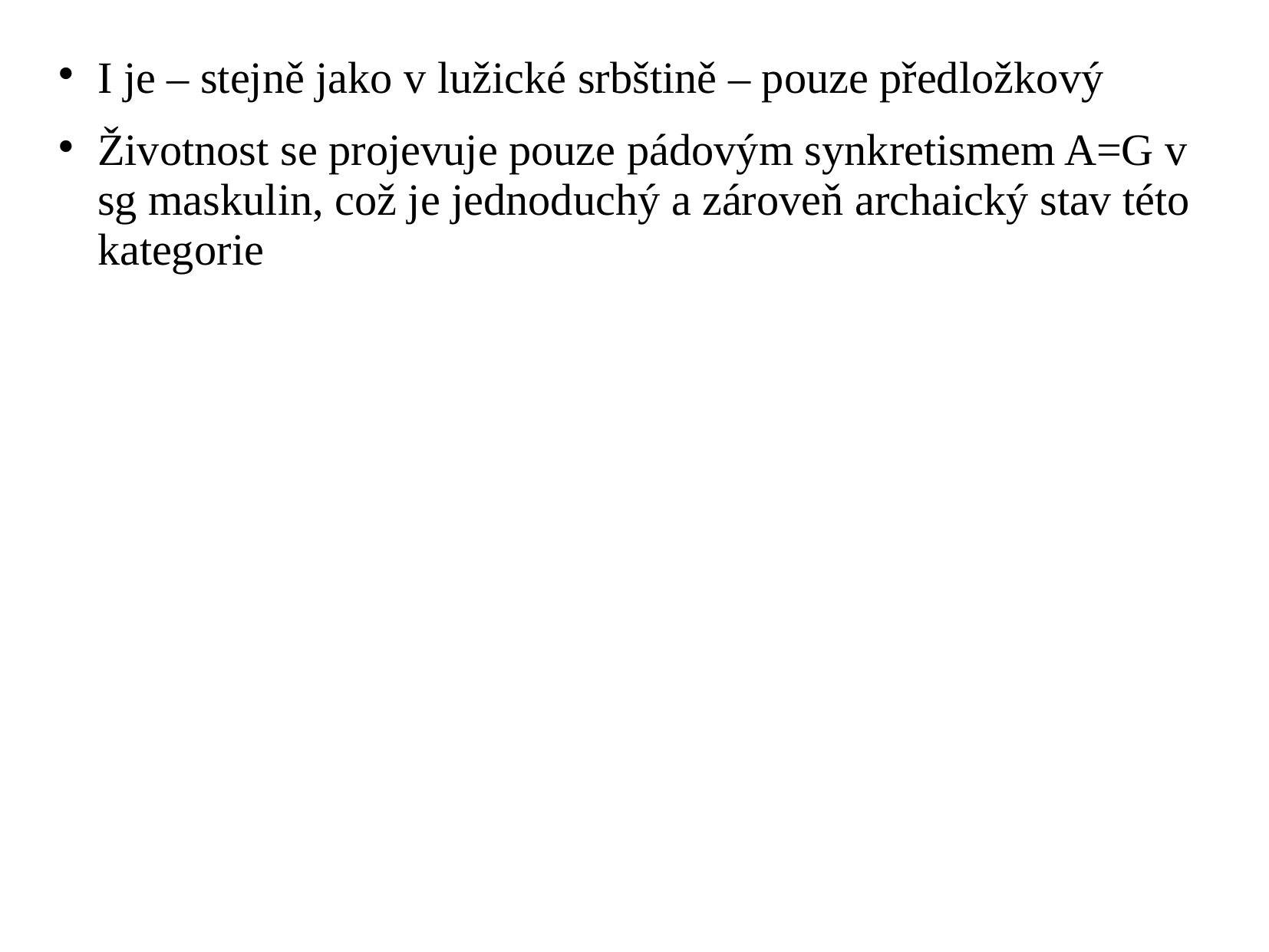

I je – stejně jako v lužické srbštině – pouze předložkový
Životnost se projevuje pouze pádovým synkretismem A=G v sg maskulin, což je jednoduchý a zároveň archaický stav této kategorie